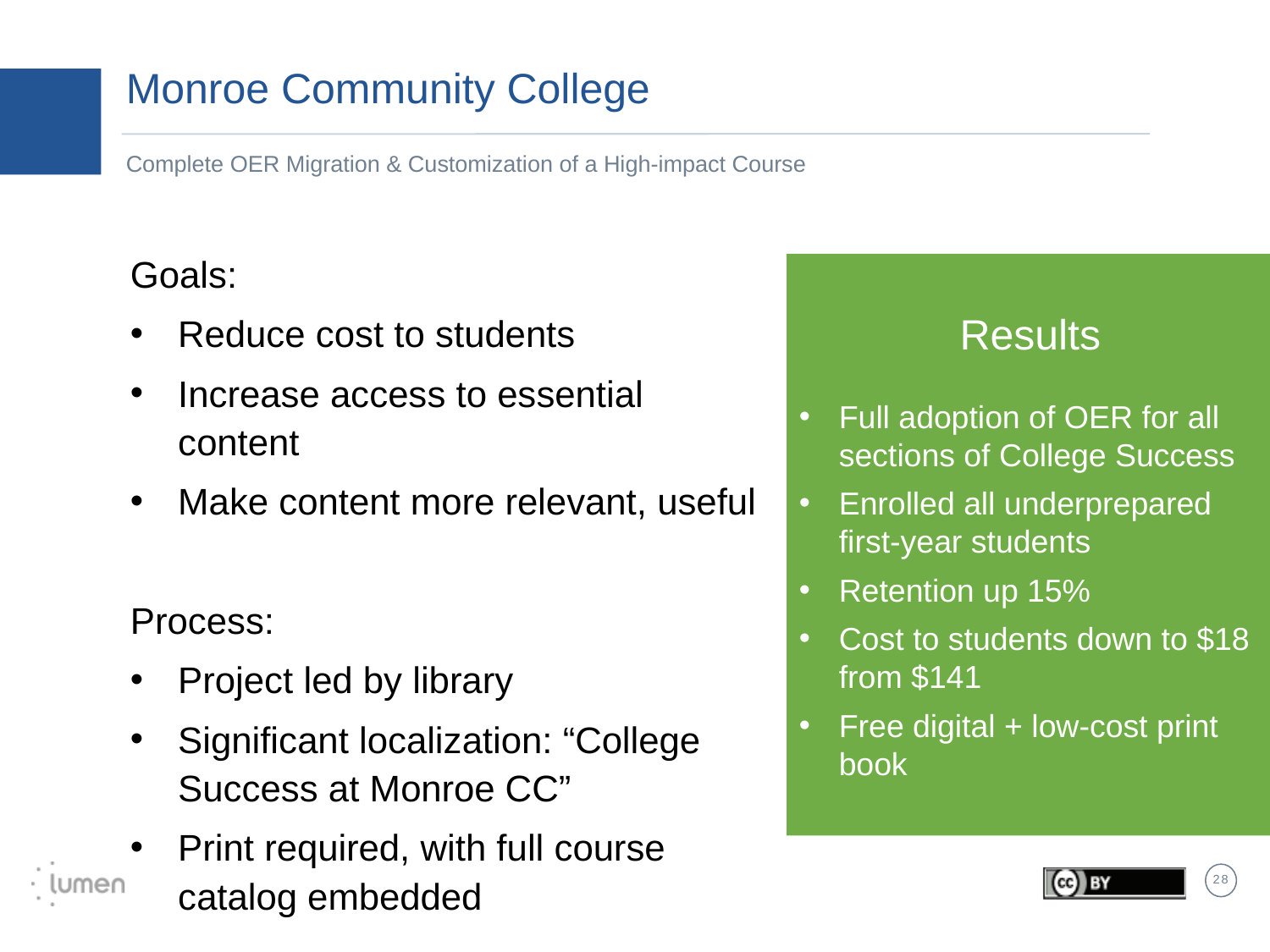

# Monroe Community College
Complete OER Migration & Customization of a High-impact Course
Goals:
Reduce cost to students
Increase access to essential content
Make content more relevant, useful

Process:
Project led by library
Significant localization: “College Success at Monroe CC”
Print required, with full course catalog embedded
Results

Full adoption of OER for all sections of College Success
Enrolled all underprepared first-year students
Retention up 15%
Cost to students down to $18 from $141
Free digital + low-cost print book